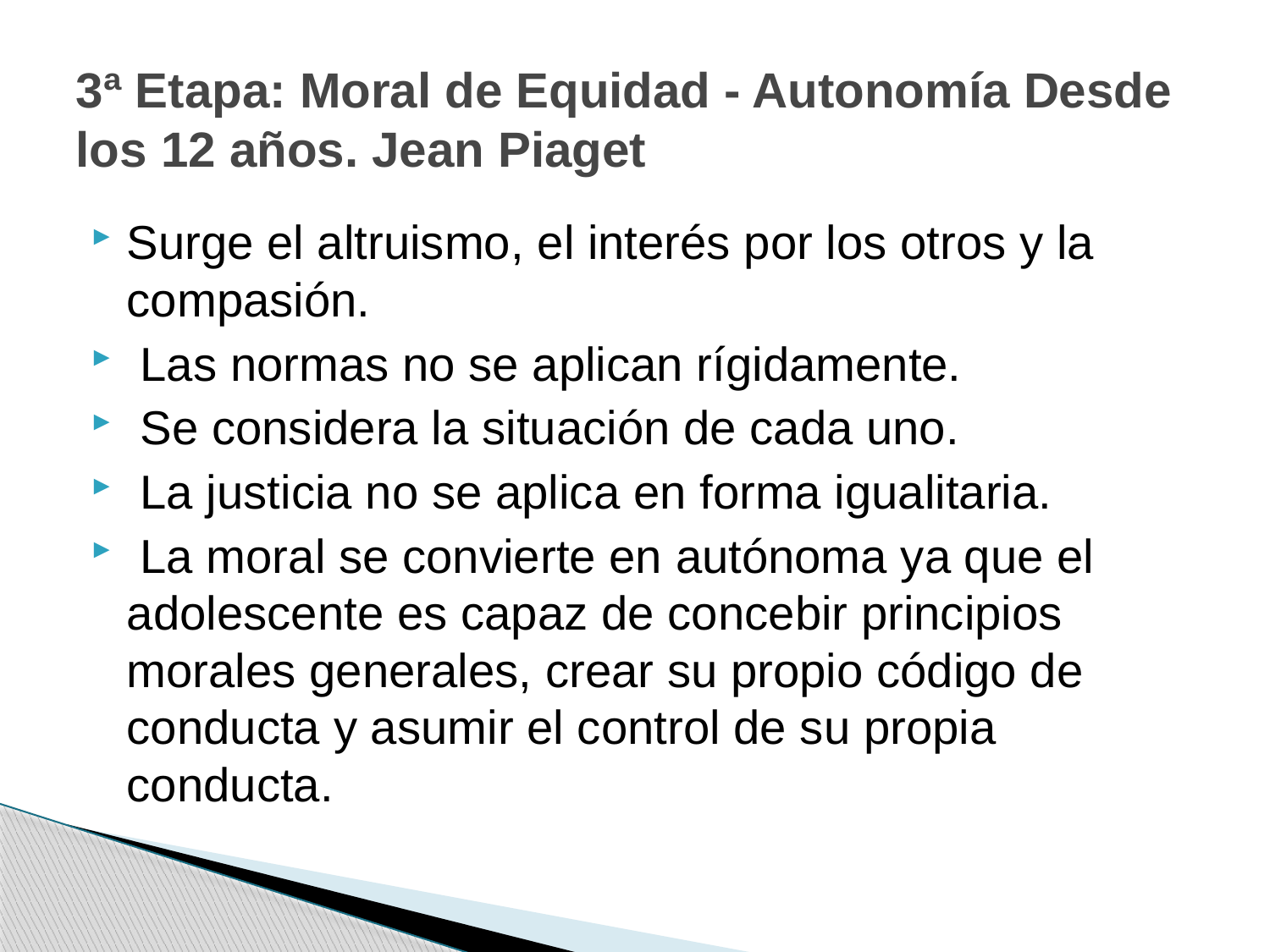

# 3ª Etapa: Moral de Equidad - Autonomía Desde los 12 años. Jean Piaget
Surge el altruismo, el interés por los otros y la compasión.
 Las normas no se aplican rígidamente.
 Se considera la situación de cada uno.
 La justicia no se aplica en forma igualitaria.
 La moral se convierte en autónoma ya que el adolescente es capaz de concebir principios morales generales, crear su propio código de conducta y asumir el control de su propia conducta.